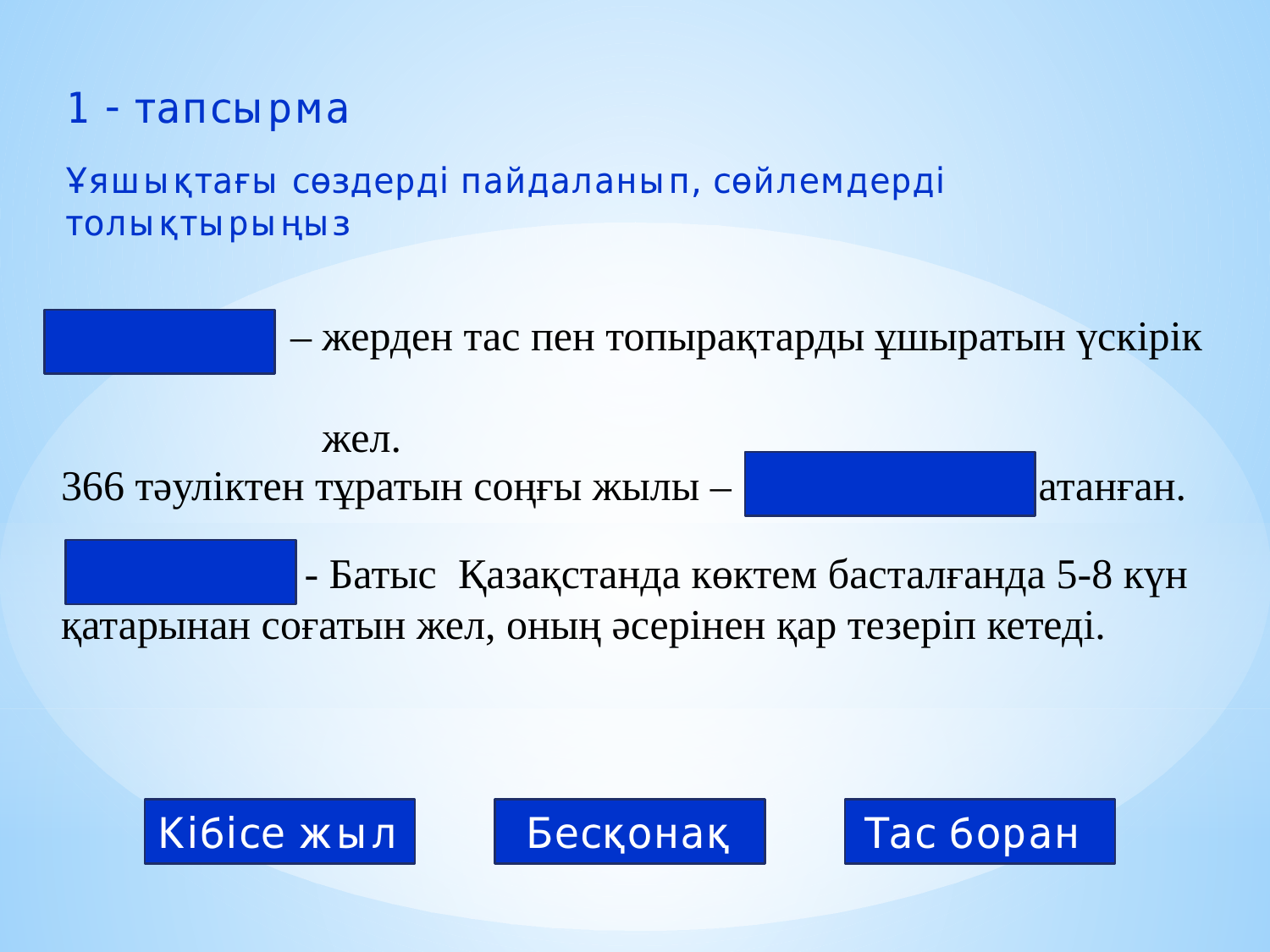

1 - тапсырма
Ұяшықтағы сөздерді пайдаланып, сөйлемдерді толықтырыңыз
                      – жерден тас пен топырақтарды ұшыратын үскірік
                         жел.

366 тәулiктен тұратын соңғы жылы –                             атанған.

                       - Батыс  Қазақстанда көктем басталғанда 5-8 күн қатарынан соғатын жел, оның әсерінен қар тезеріп кетеді.

Тас боран
Кібісе жыл
Бесқонақ